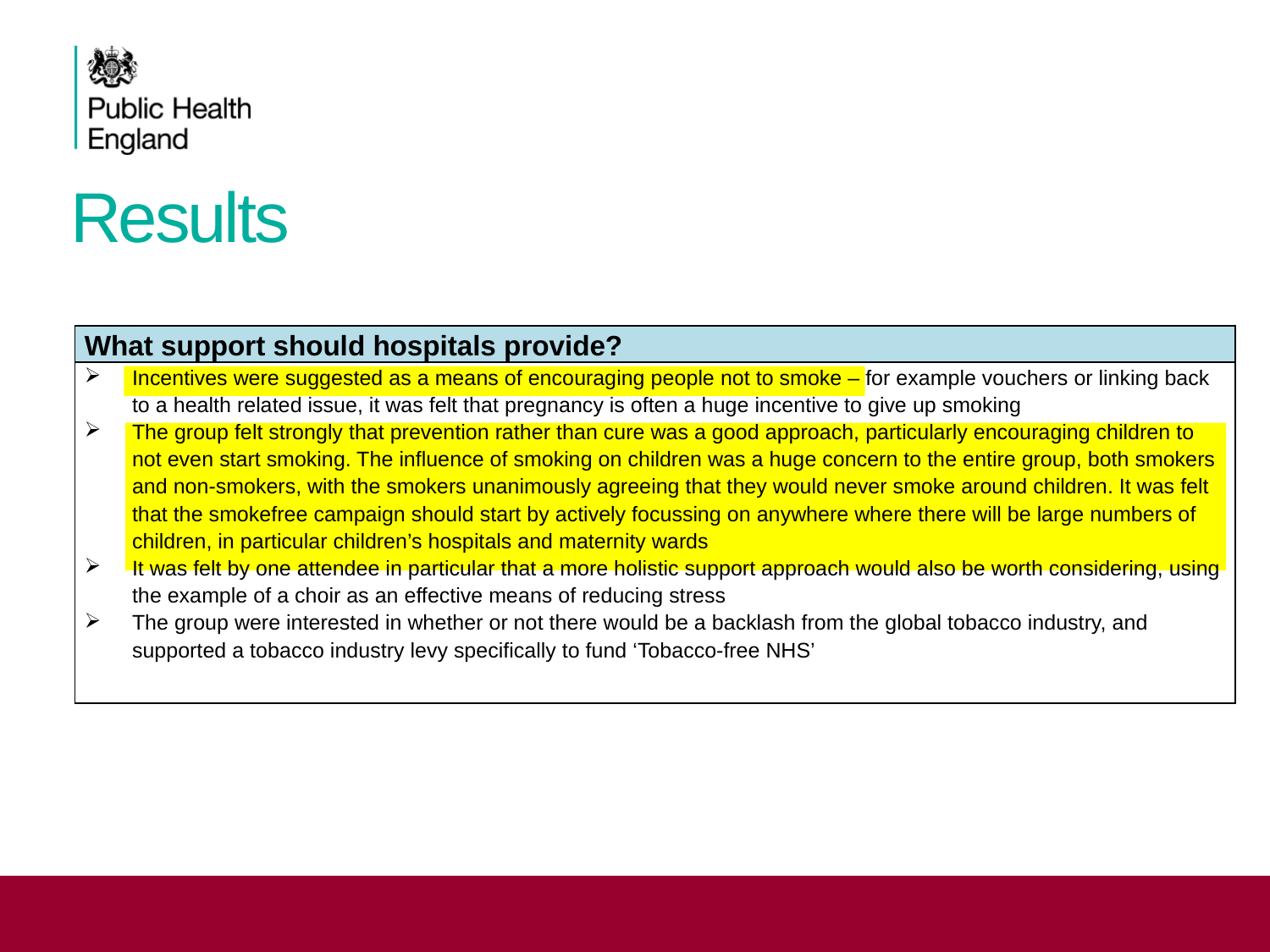

Results
| What support should hospitals provide? |
| --- |
| Incentives were suggested as a means of encouraging people not to smoke – for example vouchers or linking back to a health related issue, it was felt that pregnancy is often a huge incentive to give up smoking The group felt strongly that prevention rather than cure was a good approach, particularly encouraging children to not even start smoking. The influence of smoking on children was a huge concern to the entire group, both smokers and non-smokers, with the smokers unanimously agreeing that they would never smoke around children. It was felt that the smokefree campaign should start by actively focussing on anywhere where there will be large numbers of children, in particular children’s hospitals and maternity wards It was felt by one attendee in particular that a more holistic support approach would also be worth considering, using the example of a choir as an effective means of reducing stress The group were interested in whether or not there would be a backlash from the global tobacco industry, and supported a tobacco industry levy specifically to fund ‘Tobacco-free NHS’ |